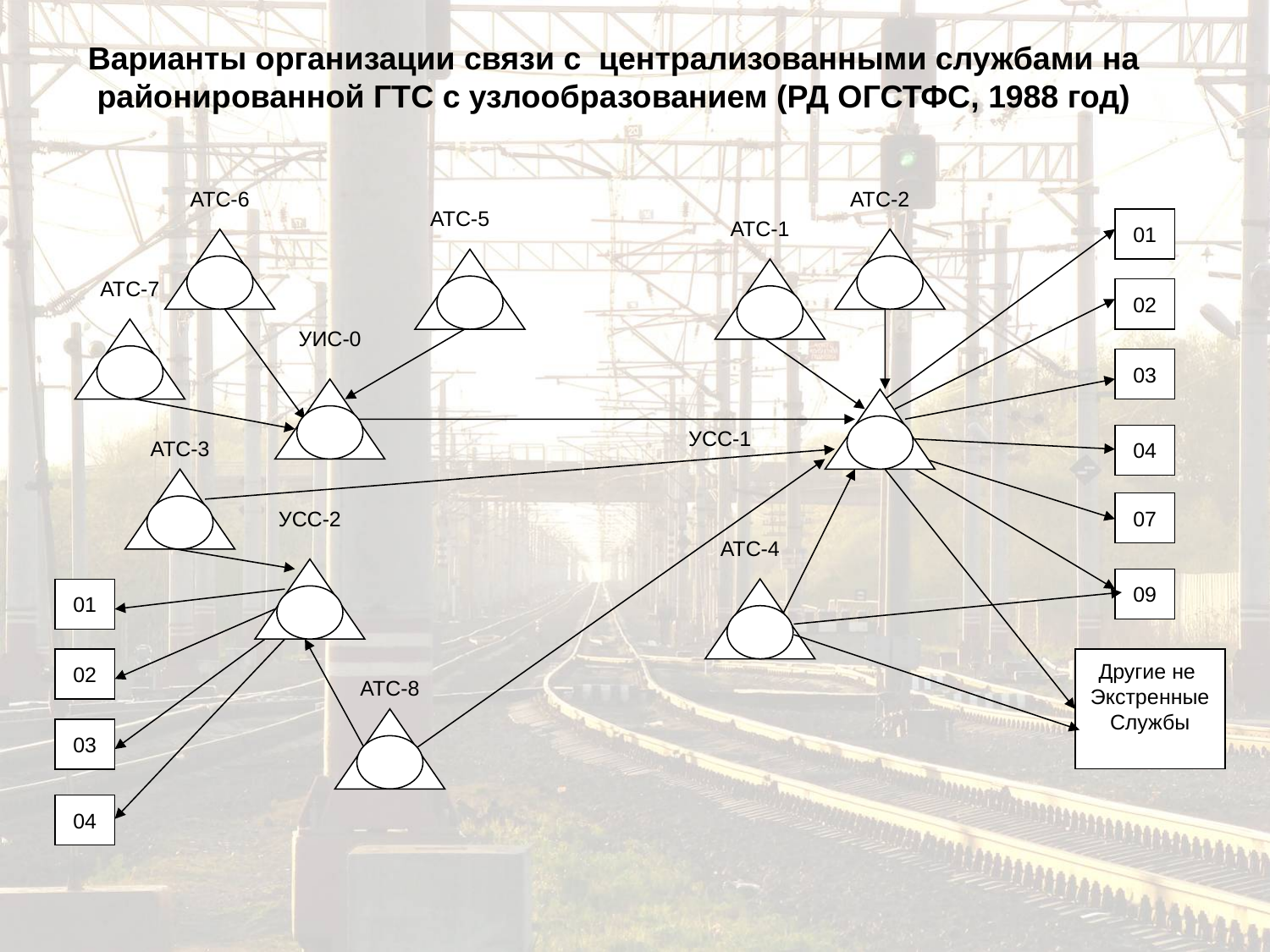

Варианты организации связи с  централизованными службами на районированной ГТС с узлообразованием (РД ОГСТФС, 1988 год)

АТС-6
АТС-2
АТС-5
АТС-1
01

АТС-7
02

УИС-0

03

УСС-1
04
АТС-3

07
УСС-2
АТС-4

09

01

02
Другие не
Экстренные
Службы

АТС-8

03
04